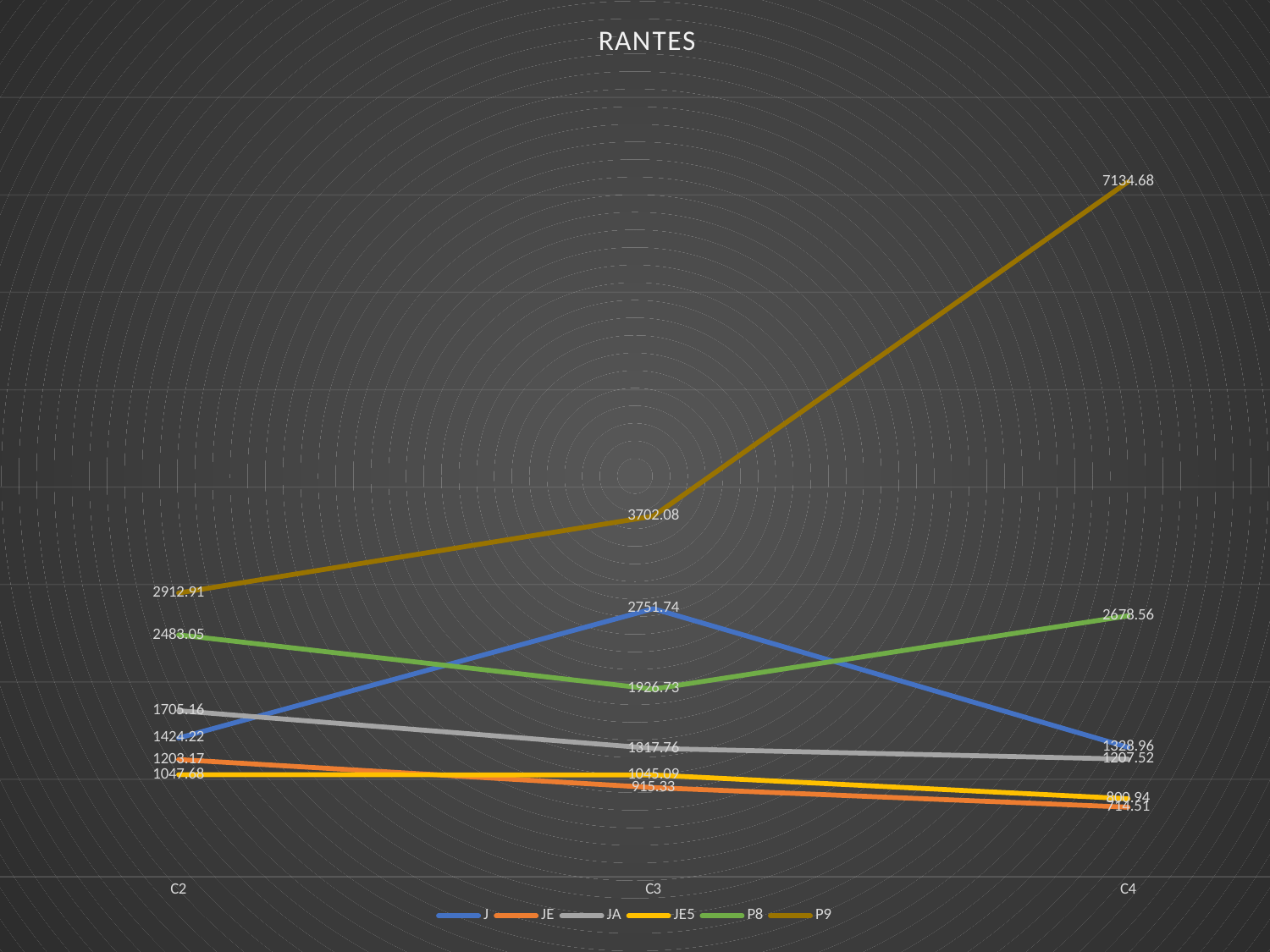

### Chart: RANTES

| Category | J | JE | JA | JE5 | P8 | P9 |
|---|---|---|---|---|---|---|
| C2 | 1424.22 | 1203.17 | 1705.16 | 1047.68 | 2483.05 | 2912.91 |
| C3 | 2751.74 | 915.33 | 1317.76 | 1045.09 | 1926.73 | 3702.08 |
| C4 | 1328.96 | 714.51 | 1207.52 | 800.94 | 2678.56 | 7134.68 |